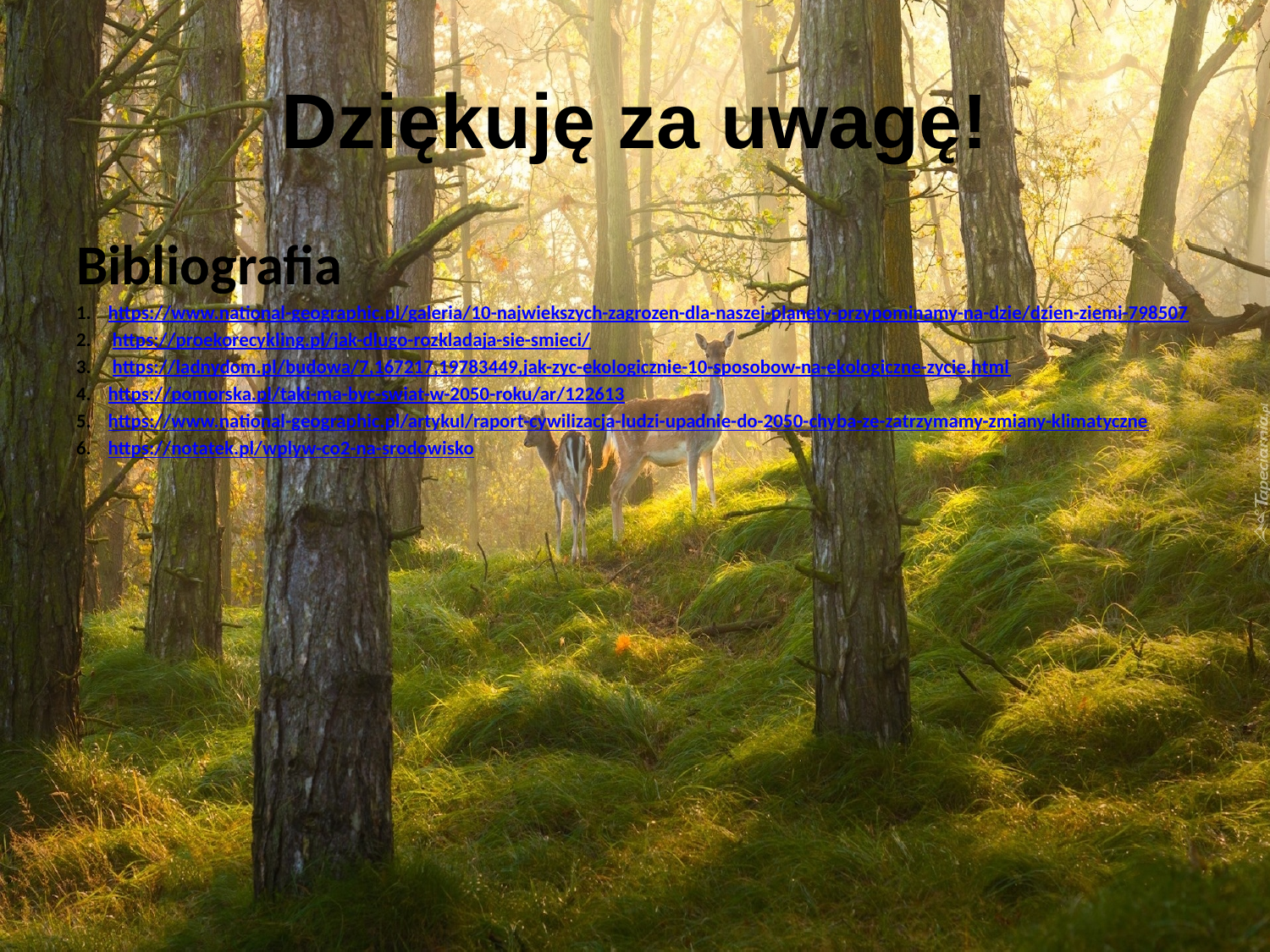

# Dziękuję za uwagę!
Bibliografia
https://www.national-geographic.pl/galeria/10-najwiekszych-zagrozen-dla-naszej-planety-przypominamy-na-dzie/dzien-ziemi-798507
 https://proekorecykling.pl/jak-dlugo-rozkladaja-sie-smieci/
 https://ladnydom.pl/budowa/7,167217,19783449,jak-zyc-ekologicznie-10-sposobow-na-ekologiczne-zycie.html
https://pomorska.pl/taki-ma-byc-swiat-w-2050-roku/ar/122613
https://www.national-geographic.pl/artykul/raport-cywilizacja-ludzi-upadnie-do-2050-chyba-ze-zatrzymamy-zmiany-klimatyczne
https://notatek.pl/wplyw-co2-na-srodowisko